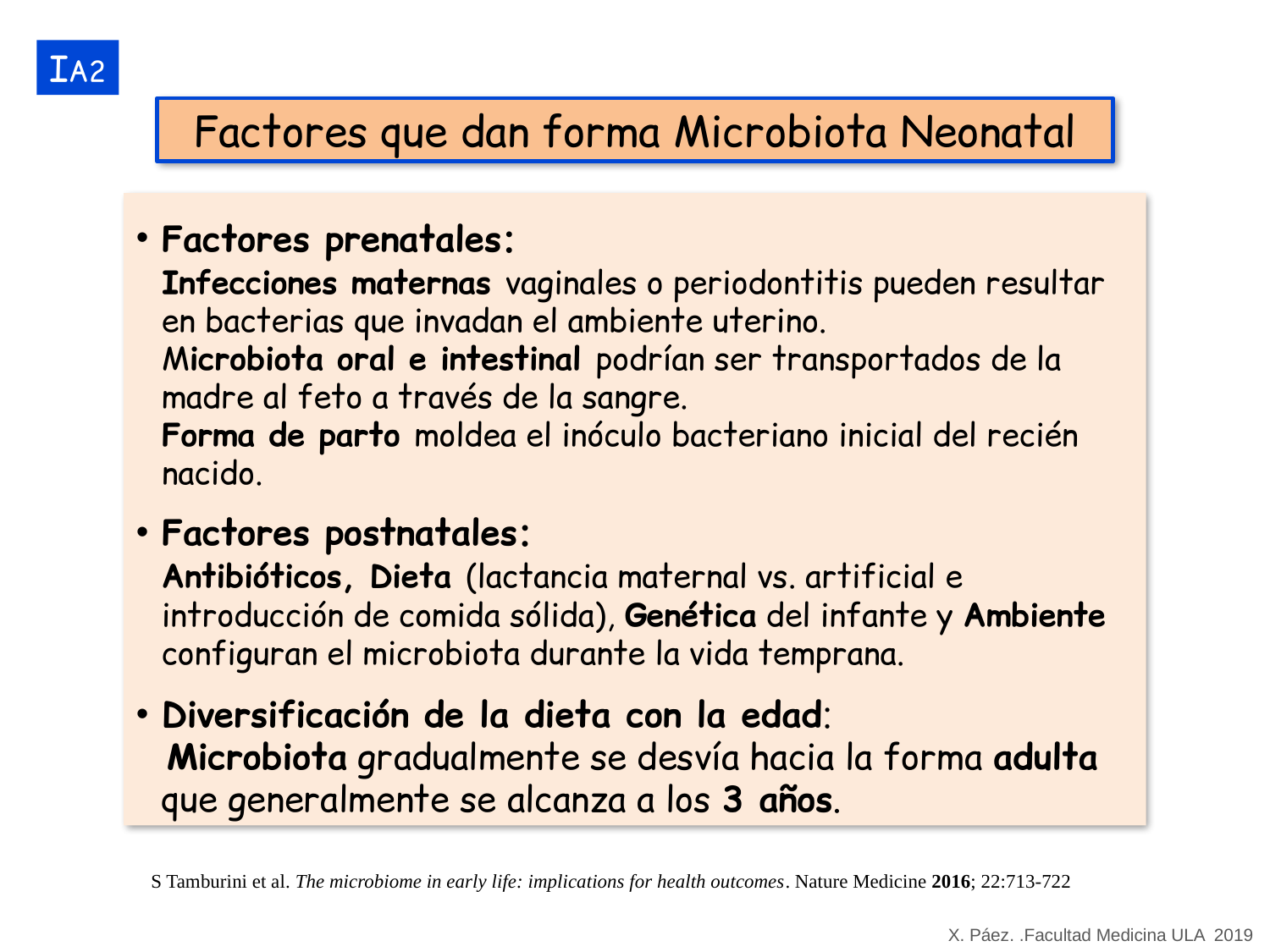

IA2
Factores que dan forma Microbiota Neonatal

Factores prenatales:
	Infecciones maternas vaginales o periodontitis pueden resultar en bacterias que invadan el ambiente uterino.
	Microbiota oral e intestinal podrían ser transportados de la madre al feto a través de la sangre.
	Forma de parto moldea el inóculo bacteriano inicial del recién nacido.

Factores postnatales:
	Antibióticos, Dieta (lactancia maternal vs. artificial e introducción de comida sólida), Genética del infante y Ambiente configuran el microbiota durante la vida temprana.

Diversificación de la dieta con la edad:
  Microbiota gradualmente se desvía hacia la forma adulta que generalmente se alcanza a los 3 años.
S Tamburini et al. The microbiome in early life: implications for health outcomes. Nature Medicine 2016; 22:713-722
X. Páez. .Facultad Medicina ULA  2019